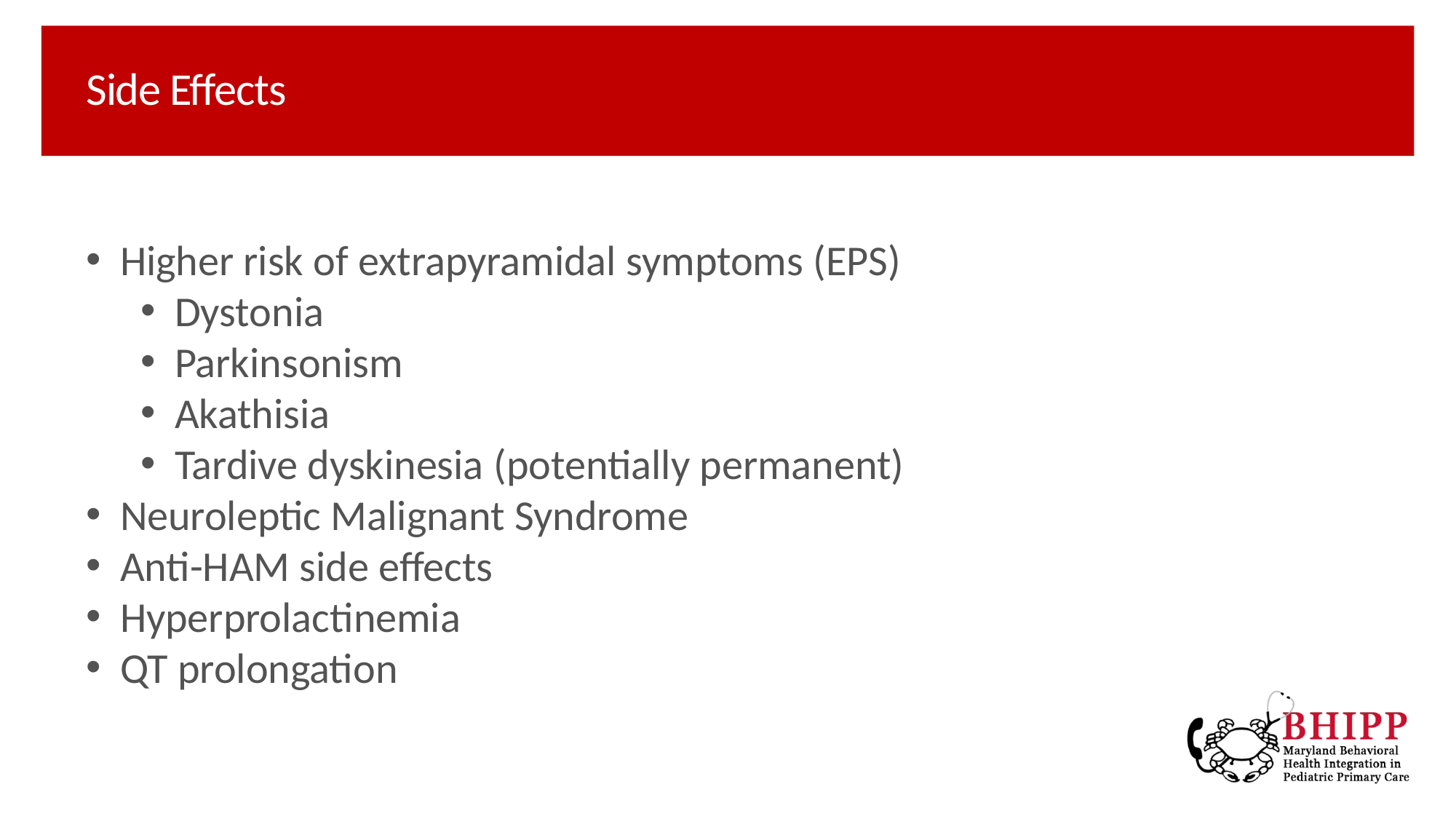

# Side Effects
Higher risk of extrapyramidal symptoms (EPS)
Dystonia
Parkinsonism
Akathisia
Tardive dyskinesia (potentially permanent)
Neuroleptic Malignant Syndrome
Anti-HAM side effects
Hyperprolactinemia
QT prolongation